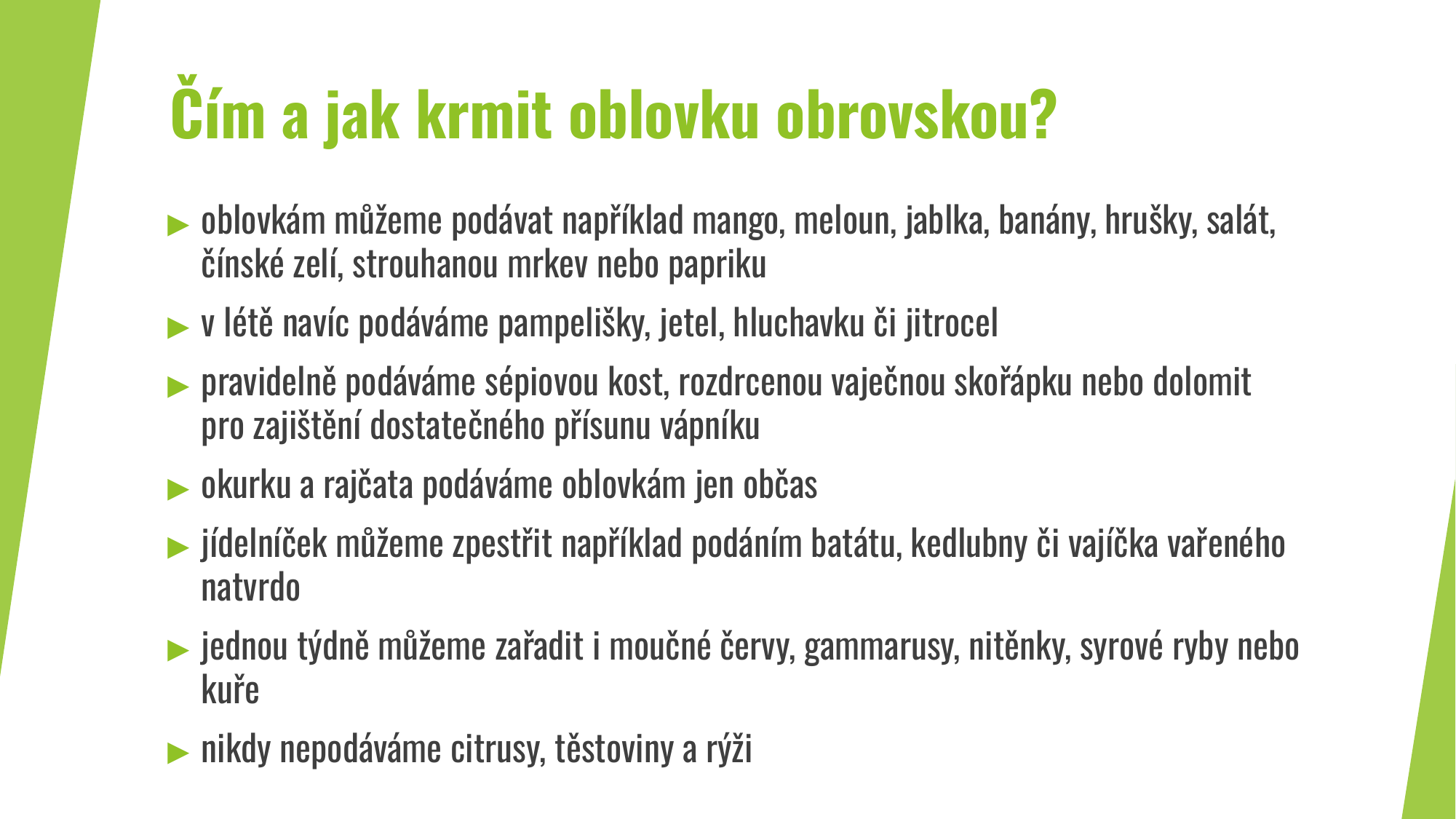

# Čím a jak krmit oblovku obrovskou?
oblovkám můžeme podávat například mango, meloun, jablka, banány, hrušky, salát, čínské zelí, strouhanou mrkev nebo papriku
v létě navíc podáváme pampelišky, jetel, hluchavku či jitrocel
pravidelně podáváme sépiovou kost, rozdrcenou vaječnou skořápku nebo dolomit pro zajištění dostatečného přísunu vápníku
okurku a rajčata podáváme oblovkám jen občas
jídelníček můžeme zpestřit například podáním batátu, kedlubny či vajíčka vařeného natvrdo
jednou týdně můžeme zařadit i moučné červy, gammarusy, nitěnky, syrové ryby nebo kuře
nikdy nepodáváme citrusy, těstoviny a rýži